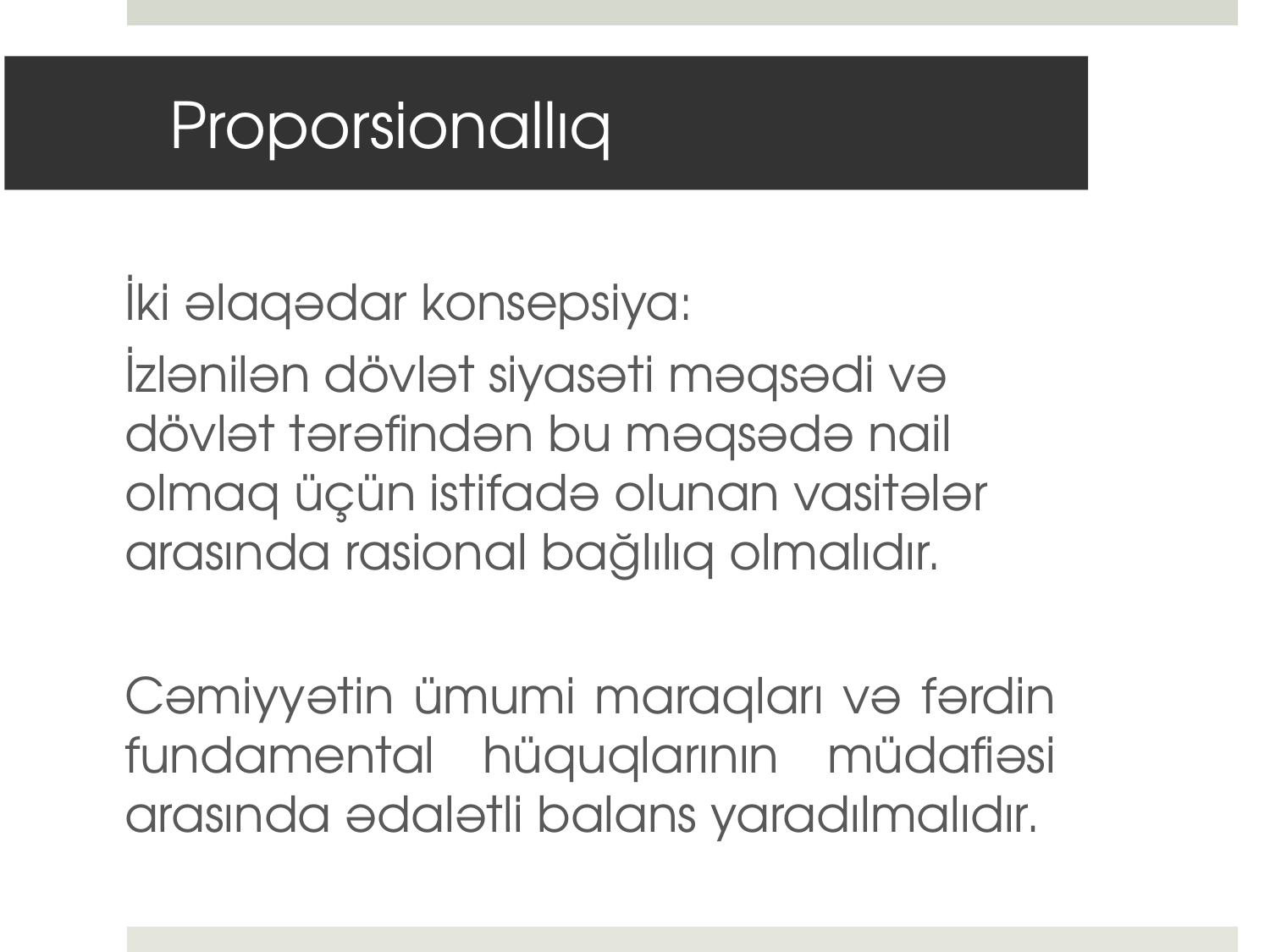

# Proporsionallıq
	İki əlaqədar konsepsiya:
	İzlənilən dövlət siyasəti məqsədi və dövlət tərəfindən bu məqsədə nail olmaq üçün istifadə olunan vasitələr arasında rasional bağlılıq olmalıdır.

	Cəmiyyətin ümumi maraqları və fərdin fundamental hüquqlarının müdafiəsi arasında ədalətli balans yaradılmalıdır.